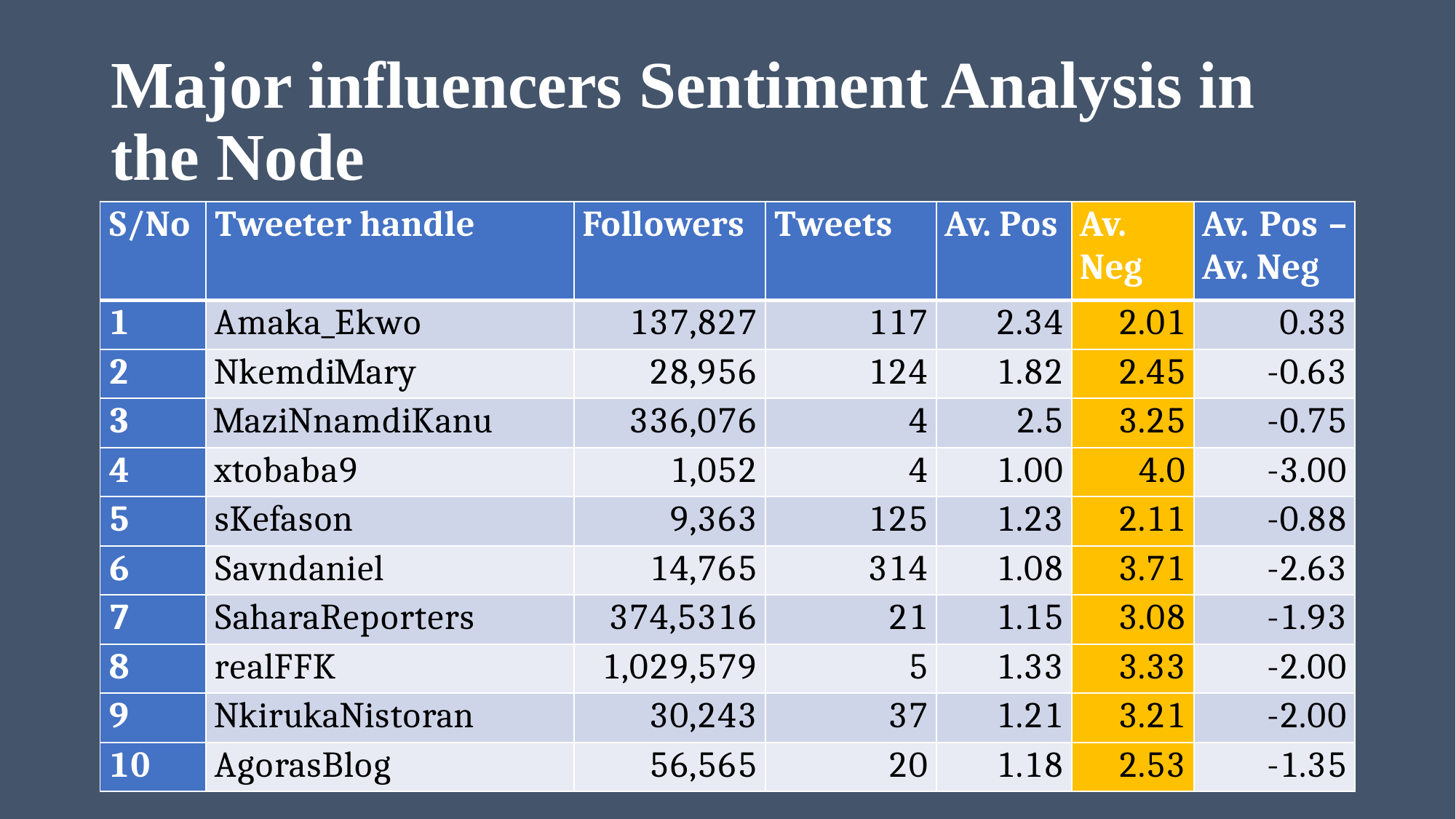

# Major influencers Sentiment Analysis in the Node
| S/No | Tweeter handle | Followers | Tweets | Av. Pos | Av. Neg | Av. Pos – Av. Neg |
| --- | --- | --- | --- | --- | --- | --- |
| 1 | Amaka\_Ekwo | 137,827 | 117 | 2.34 | 2.01 | 0.33 |
| 2 | NkemdiMary | 28,956 | 124 | 1.82 | 2.45 | -0.63 |
| 3 | MaziNnamdiKanu | 336,076 | 4 | 2.5 | 3.25 | -0.75 |
| 4 | xtobaba9 | 1,052 | 4 | 1.00 | 4.0 | -3.00 |
| 5 | sKefason | 9,363 | 125 | 1.23 | 2.11 | -0.88 |
| 6 | Savndaniel | 14,765 | 314 | 1.08 | 3.71 | -2.63 |
| 7 | SaharaReporters | 374,5316 | 21 | 1.15 | 3.08 | -1.93 |
| 8 | realFFK | 1,029,579 | 5 | 1.33 | 3.33 | -2.00 |
| 9 | NkirukaNistoran | 30,243 | 37 | 1.21 | 3.21 | -2.00 |
| 10 | AgorasBlog | 56,565 | 20 | 1.18 | 2.53 | -1.35 |